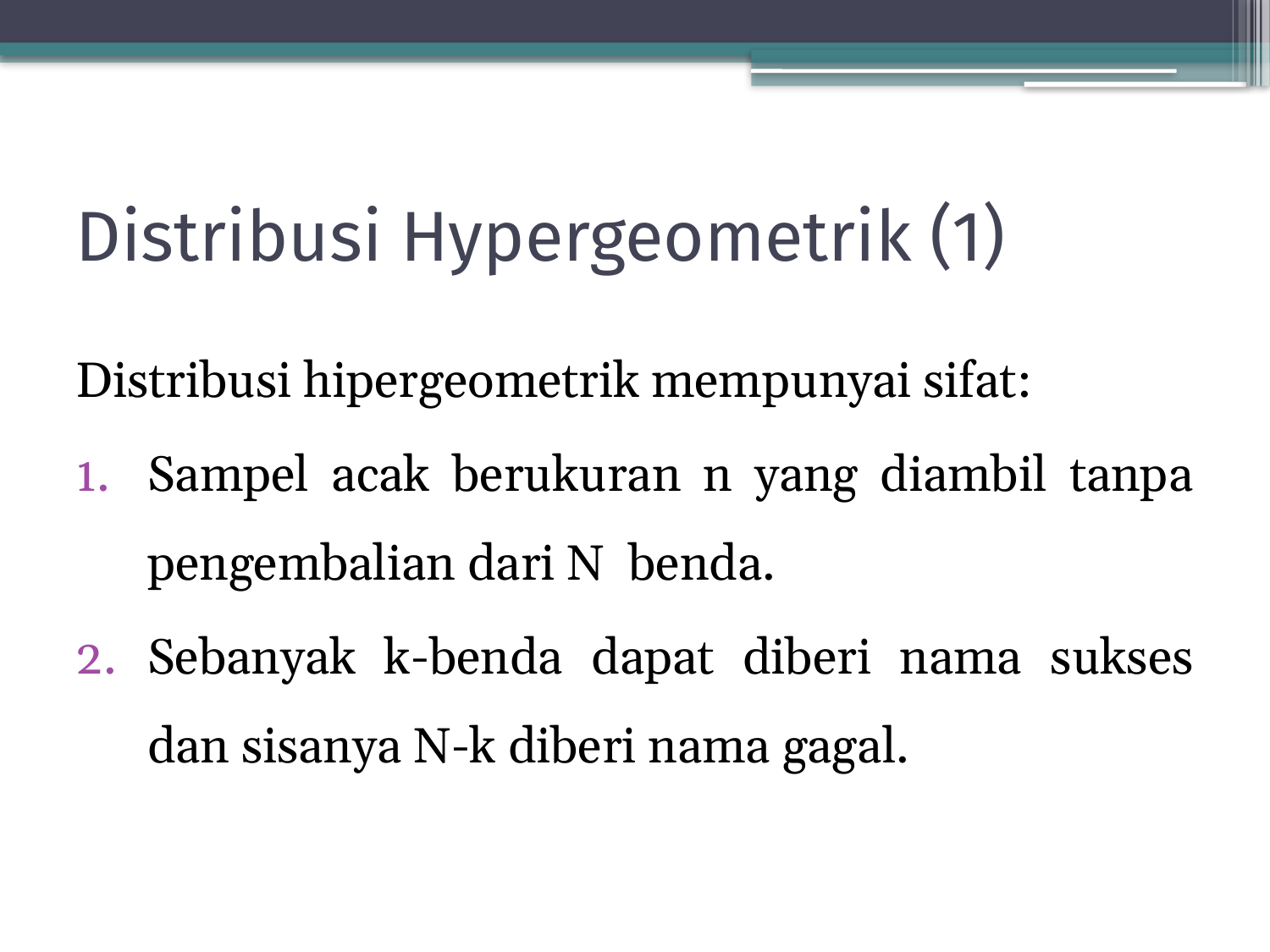

# Distribusi Hypergeometrik (1)
Distribusi hipergeometrik mempunyai sifat:
Sampel acak berukuran n yang diambil tanpa pengembalian dari N  benda.
Sebanyak k-benda dapat diberi nama sukses dan sisanya N-k diberi nama gagal.